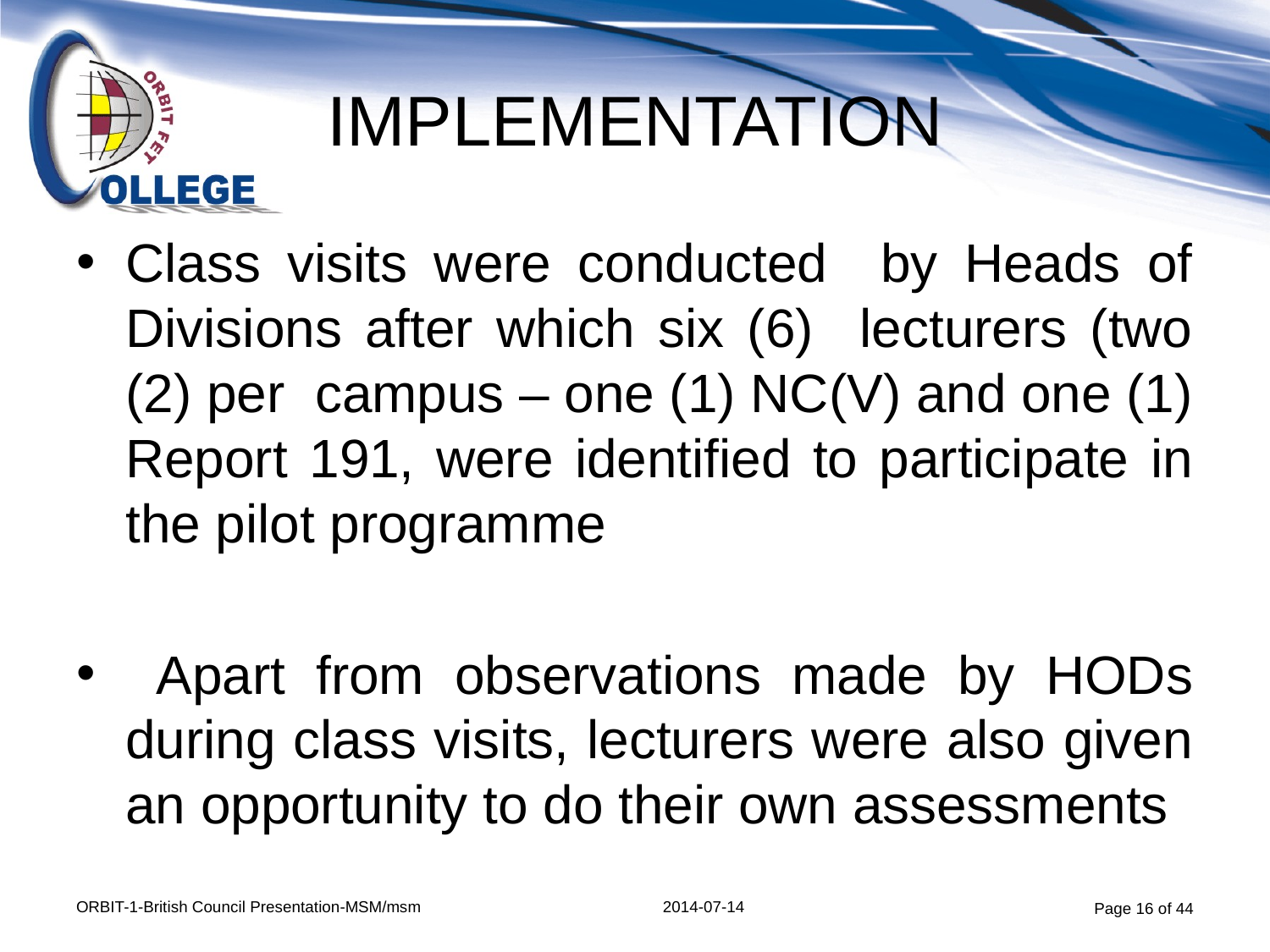

# IMPLEMENTATION
Class visits were conducted  by Heads of Divisions after which six (6)  lecturers (two (2) per  campus – one (1) NC(V) and one (1) Report 191, were identified to participate in the pilot programme

 Apart from observations made by HODs during class visits, lecturers were also given an opportunity to do their own assessments
 Page 16 of 44
ORBIT-1-British Council Presentation-MSM/msm
2014-07-14